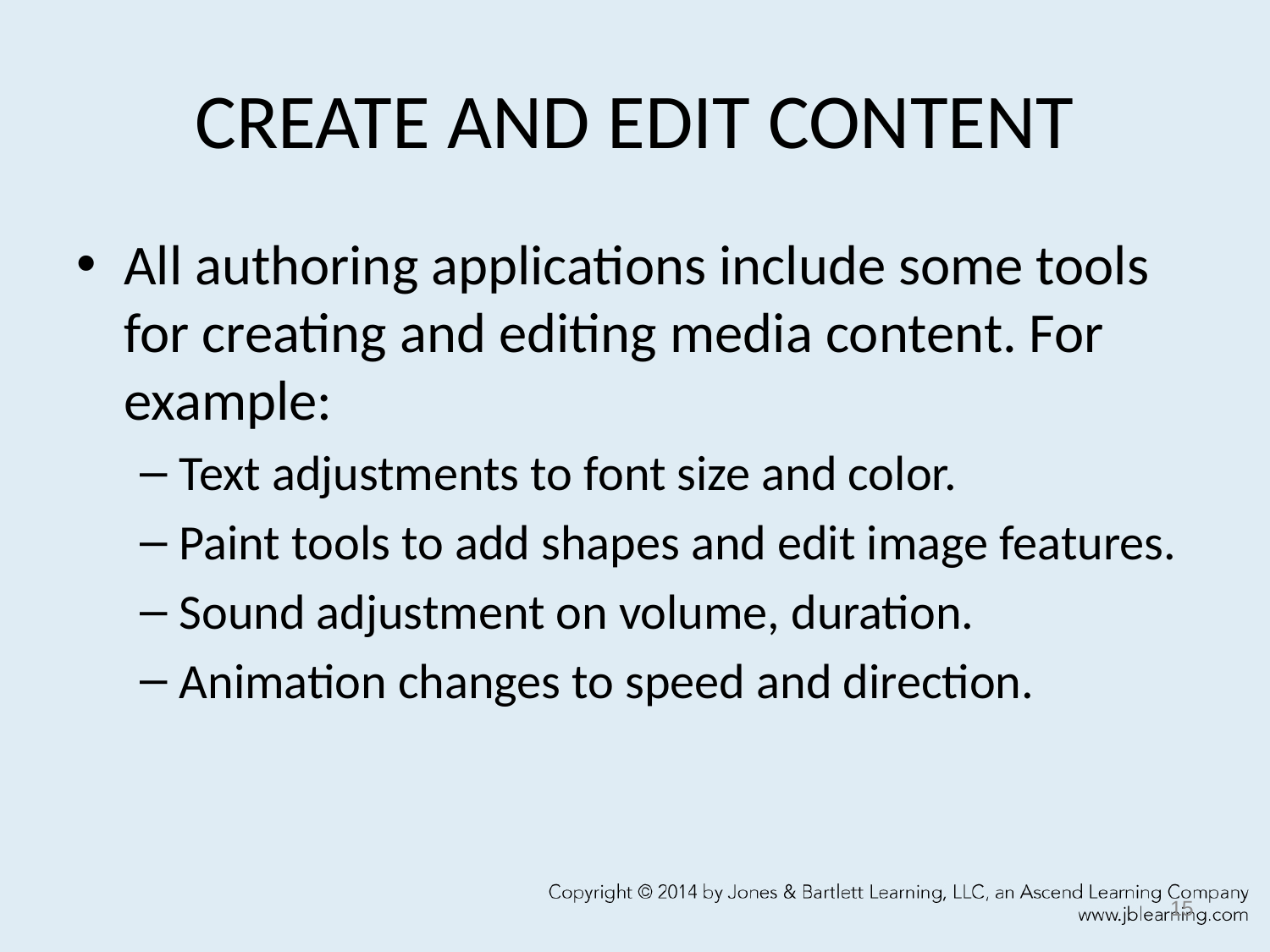

# CREATE AND EDIT CONTENT
All authoring applications include some tools for creating and editing media content. For example:
Text adjustments to font size and color.
Paint tools to add shapes and edit image features.
Sound adjustment on volume, duration.
Animation changes to speed and direction.
15